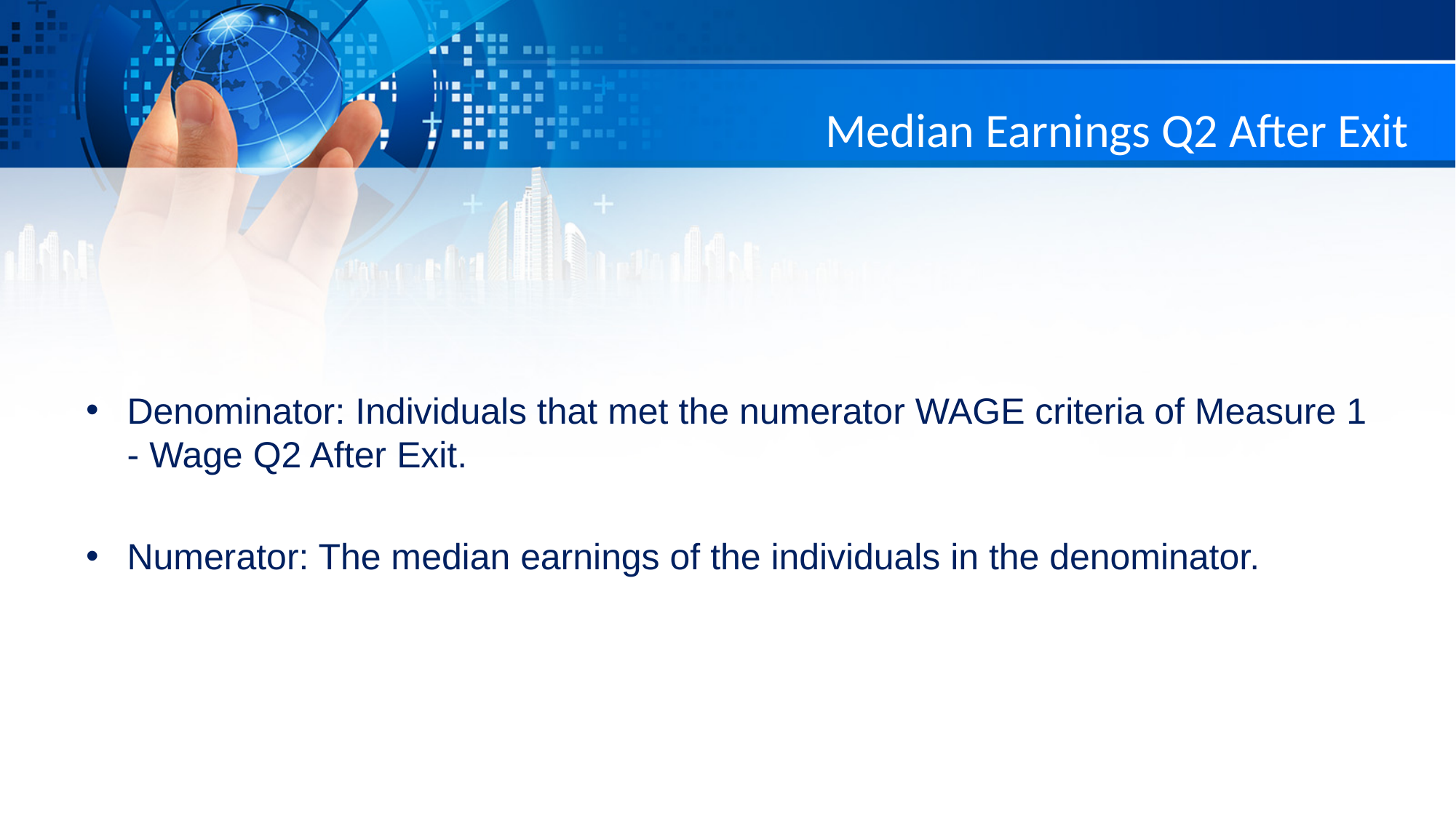

# Median Earnings Q2 After Exit
Denominator: Individuals that met the numerator WAGE criteria of Measure 1 - Wage Q2 After Exit.

Numerator: The median earnings of the individuals in the denominator.